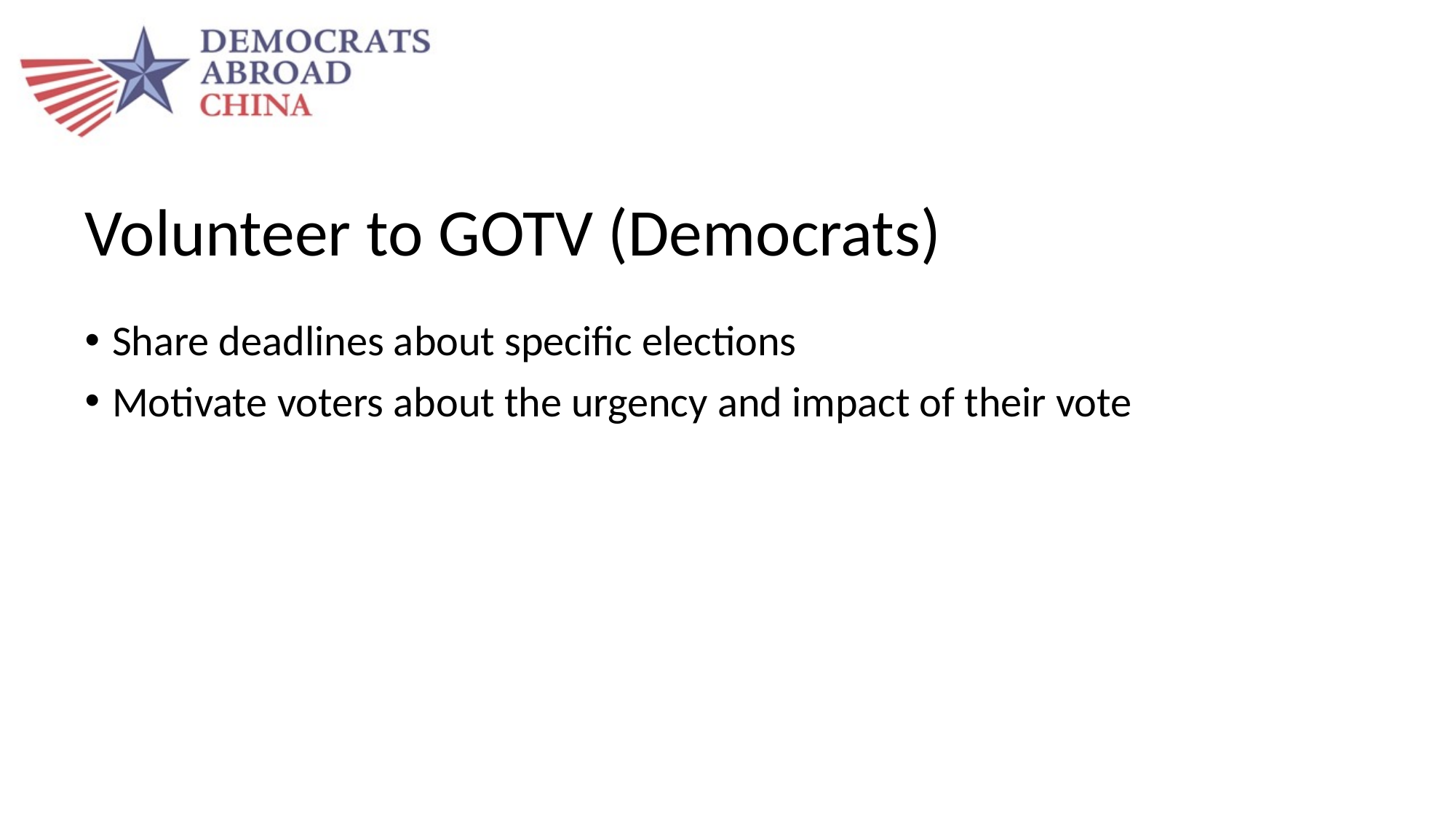

# Volunteer to GOTV (Democrats)
Share deadlines about specific elections
Motivate voters about the urgency and impact of their vote